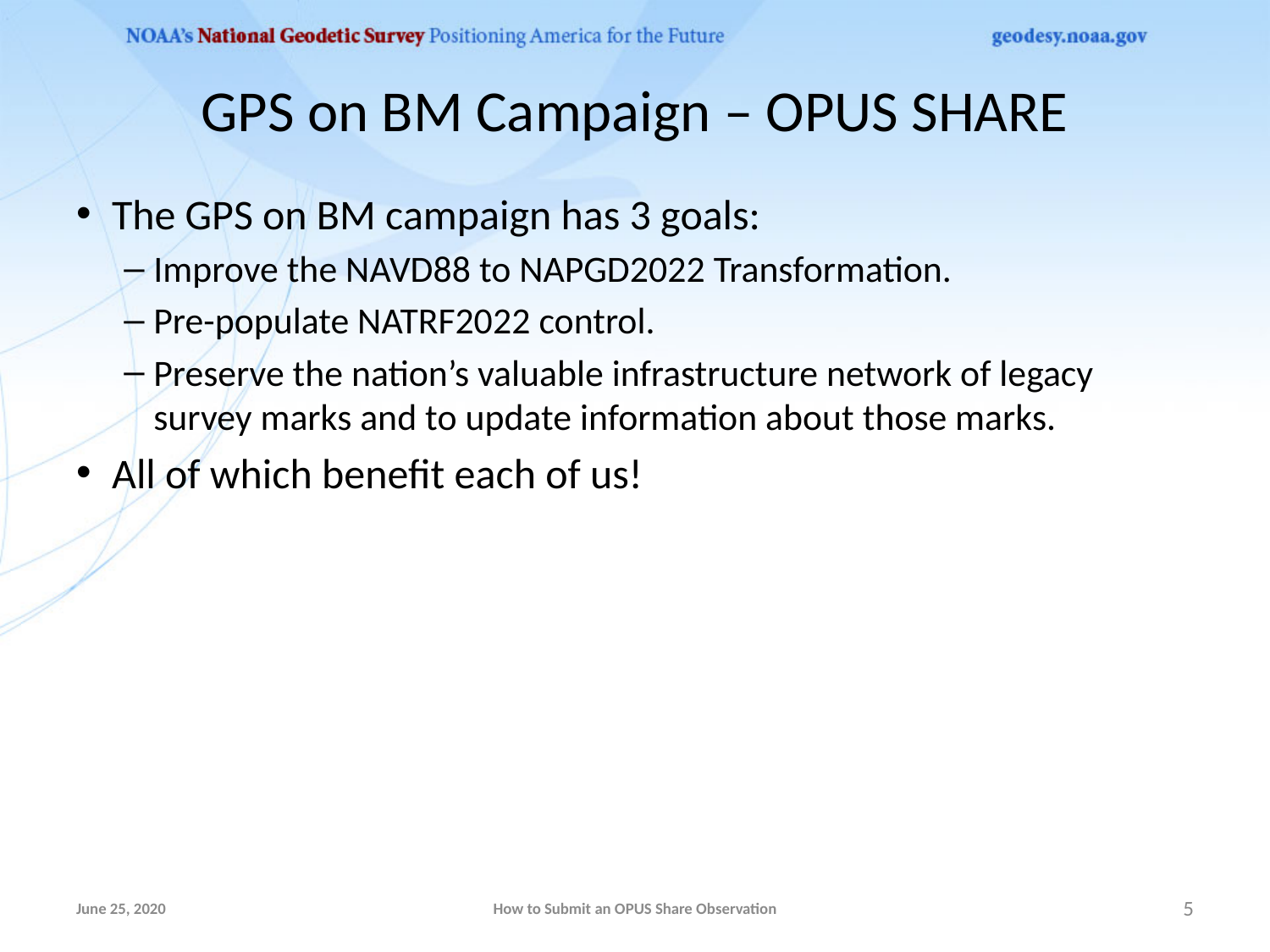

# GPS on BM Campaign – OPUS SHARE
The GPS on BM campaign has 3 goals:
Improve the NAVD88 to NAPGD2022 Transformation.
Pre-populate NATRF2022 control.
Preserve the nation’s valuable infrastructure network of legacy survey marks and to update information about those marks.
All of which benefit each of us!
June 25, 2020
How to Submit an OPUS Share Observation
5